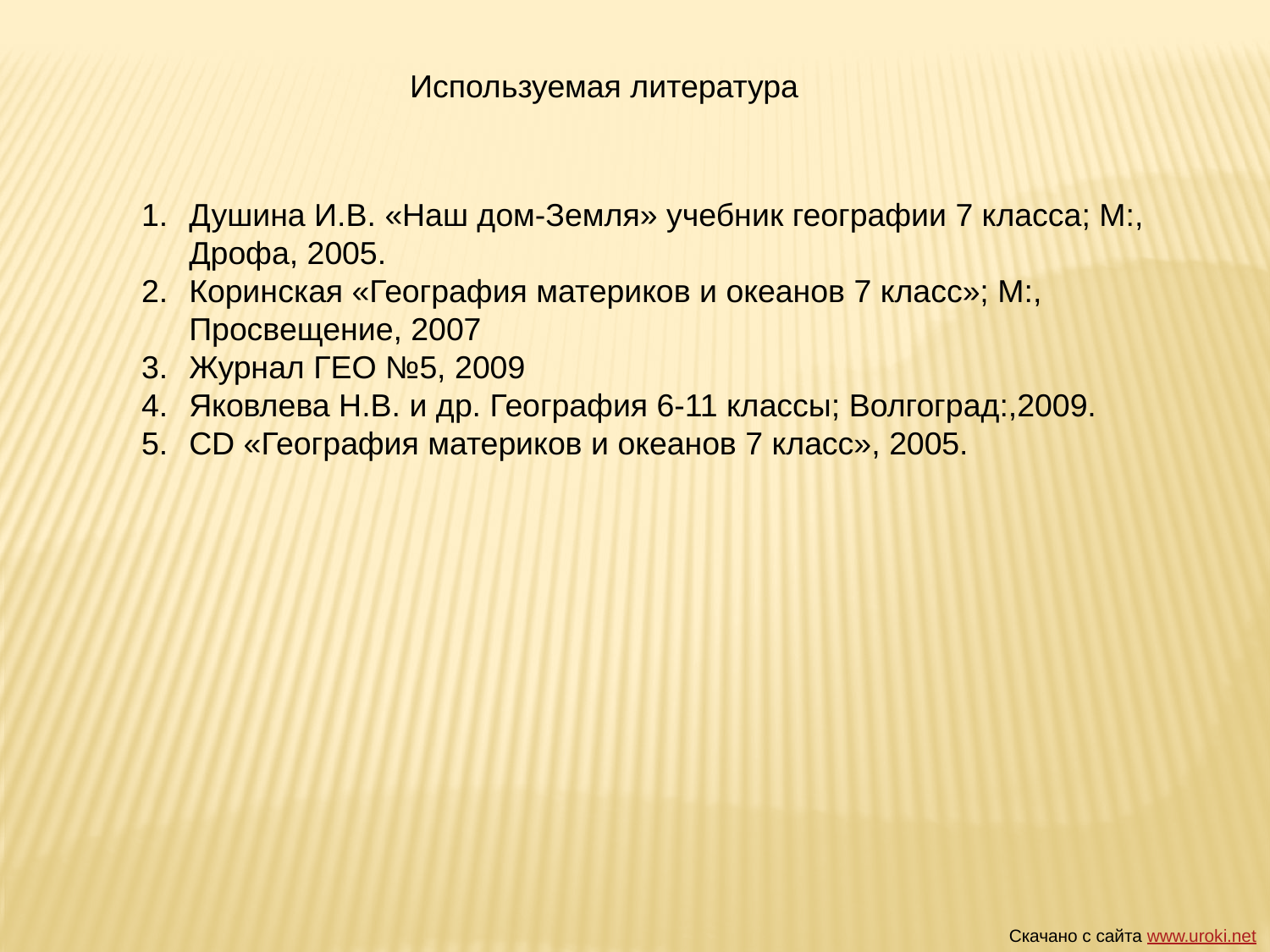

Используемая литература
Душина И.В. «Наш дом-Земля» учебник географии 7 класса; М:, Дрофа, 2005.
Коринская «География материков и океанов 7 класс»; М:, Просвещение, 2007
Журнал ГЕО №5, 2009
Яковлева Н.В. и др. География 6-11 классы; Волгоград:,2009.
CD «География материков и океанов 7 класс», 2005.
Скачано с сайта www.uroki.net